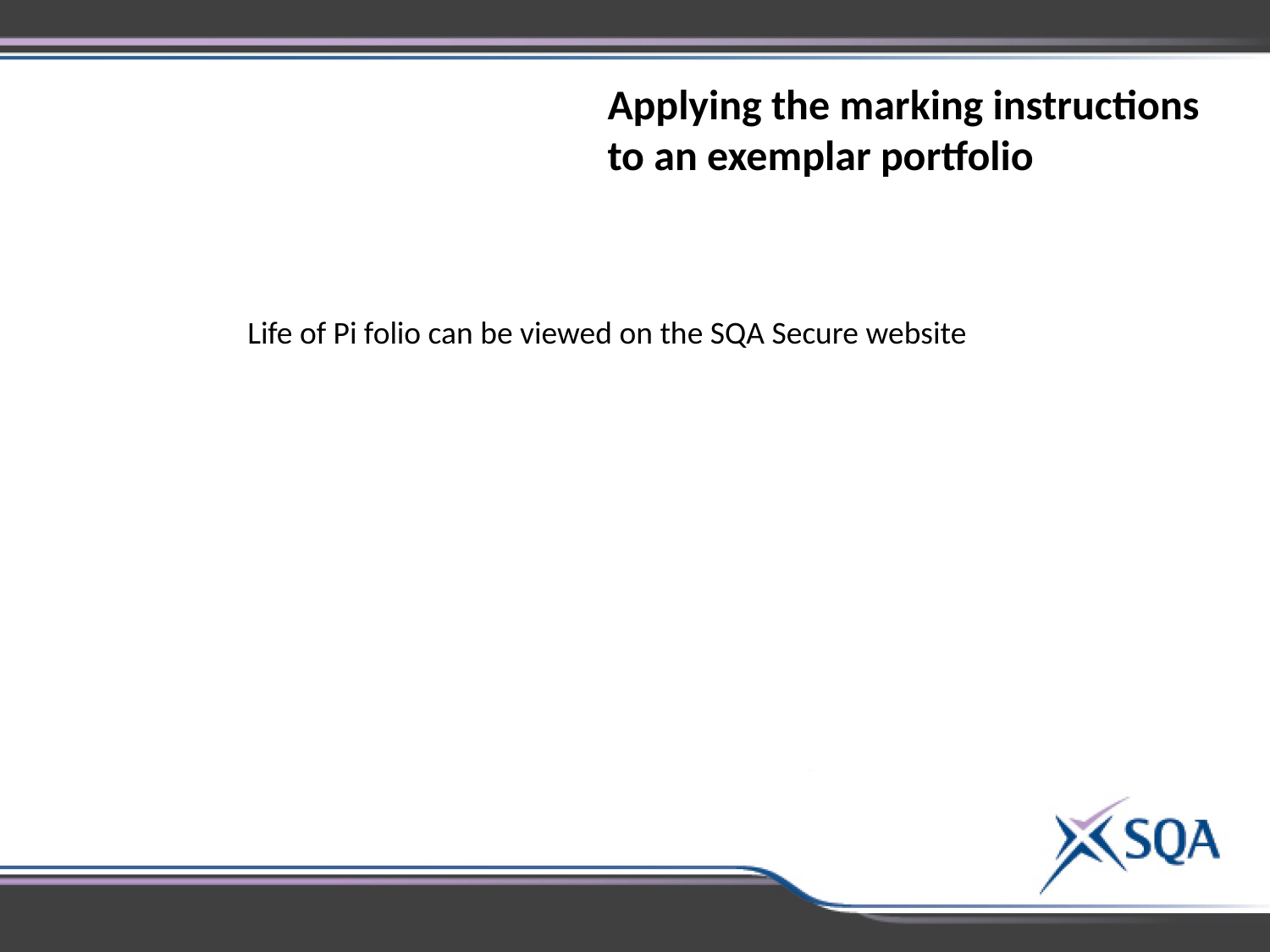

Applying the marking instructions to an exemplar portfolio
Life of Pi folio can be viewed on the SQA Secure website